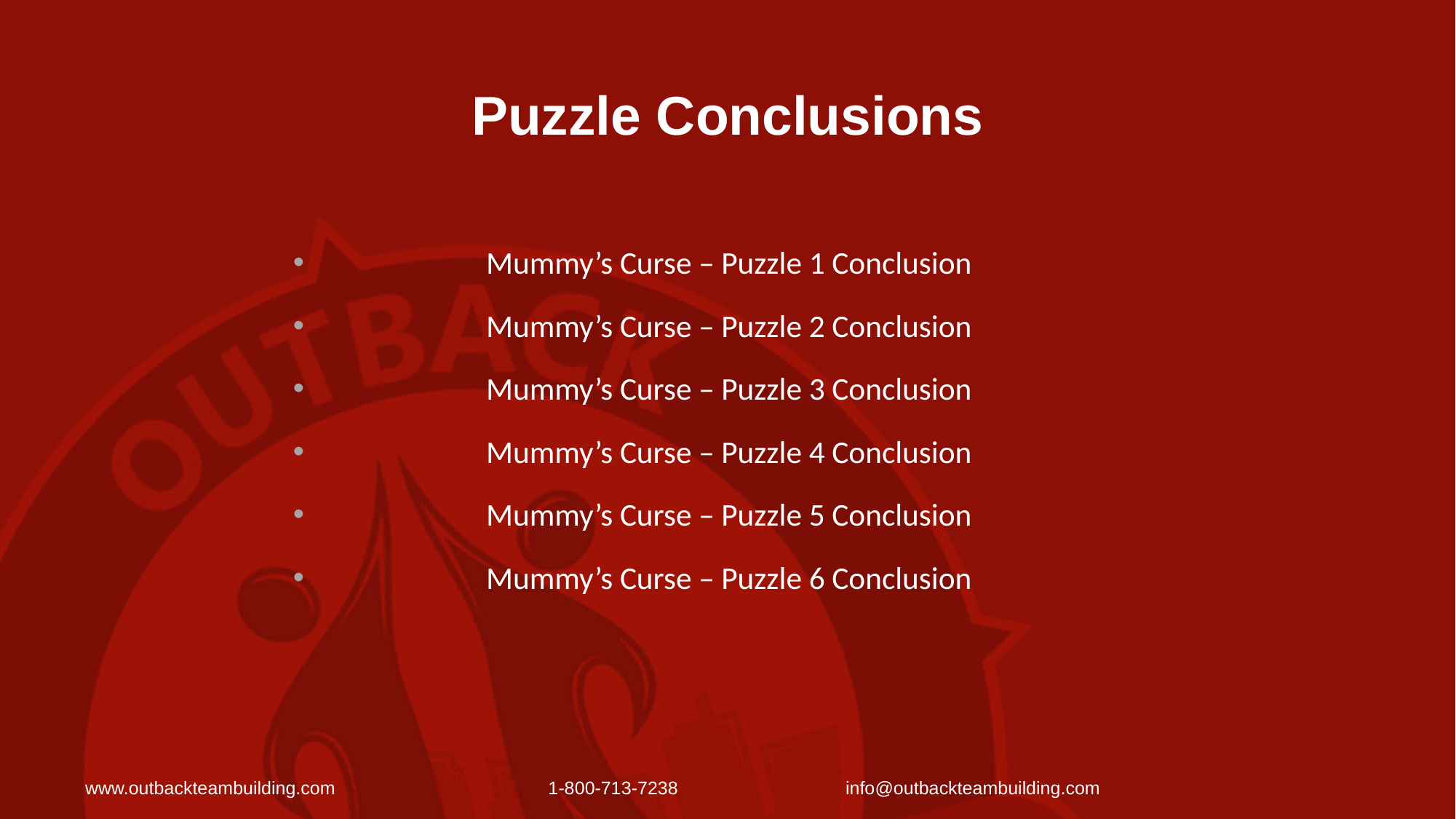

# Puzzle Conclusions

Mummy’s Curse – Puzzle 1 Conclusion
Mummy’s Curse – Puzzle 2 Conclusion
Mummy’s Curse – Puzzle 3 Conclusion
Mummy’s Curse – Puzzle 4 Conclusion
Mummy’s Curse – Puzzle 5 Conclusion
Mummy’s Curse – Puzzle 6 Conclusion